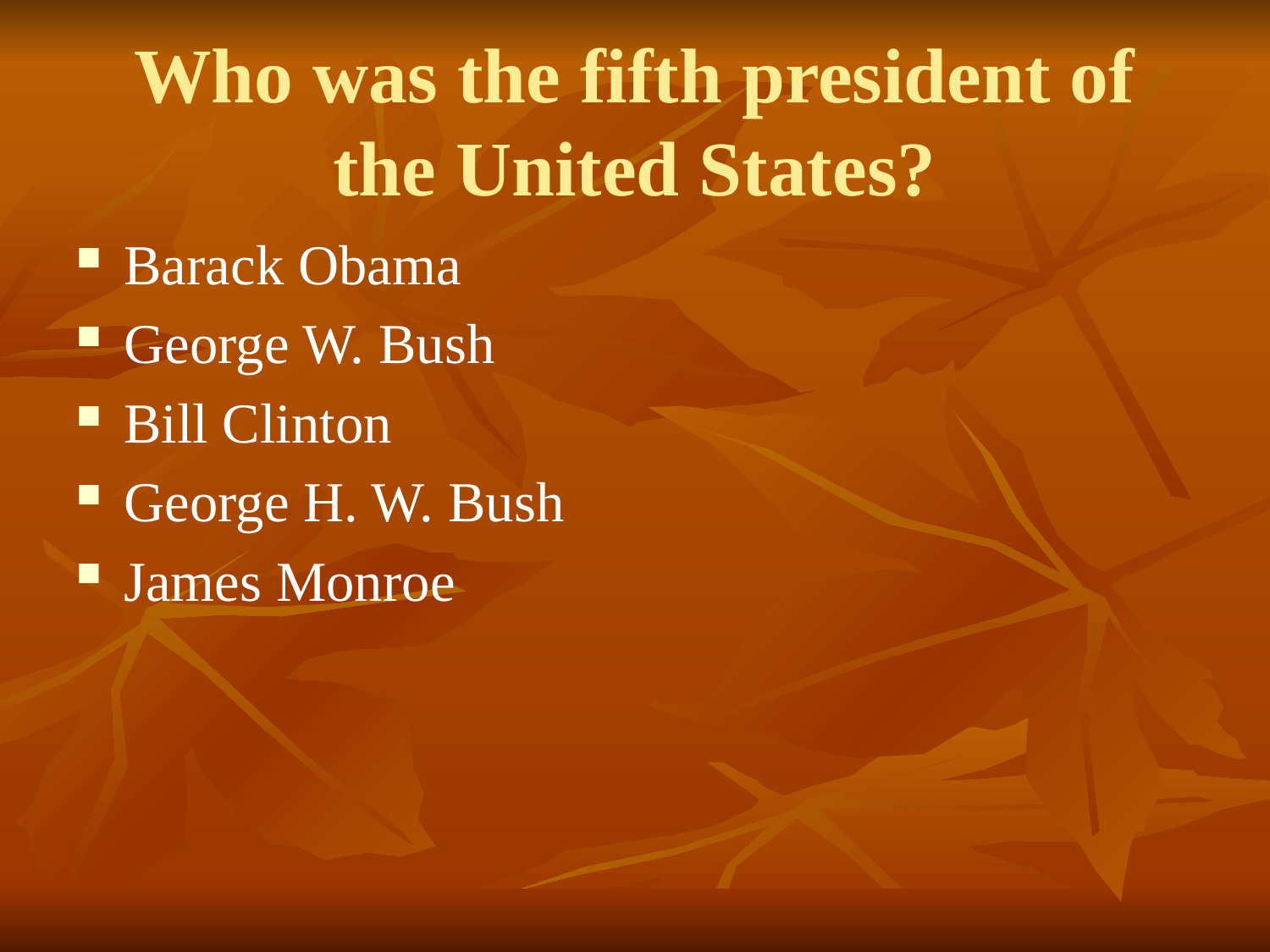

# Who was the fifth president of the United States?
Barack Obama
George W. Bush
Bill Clinton
George H. W. Bush
James Monroe